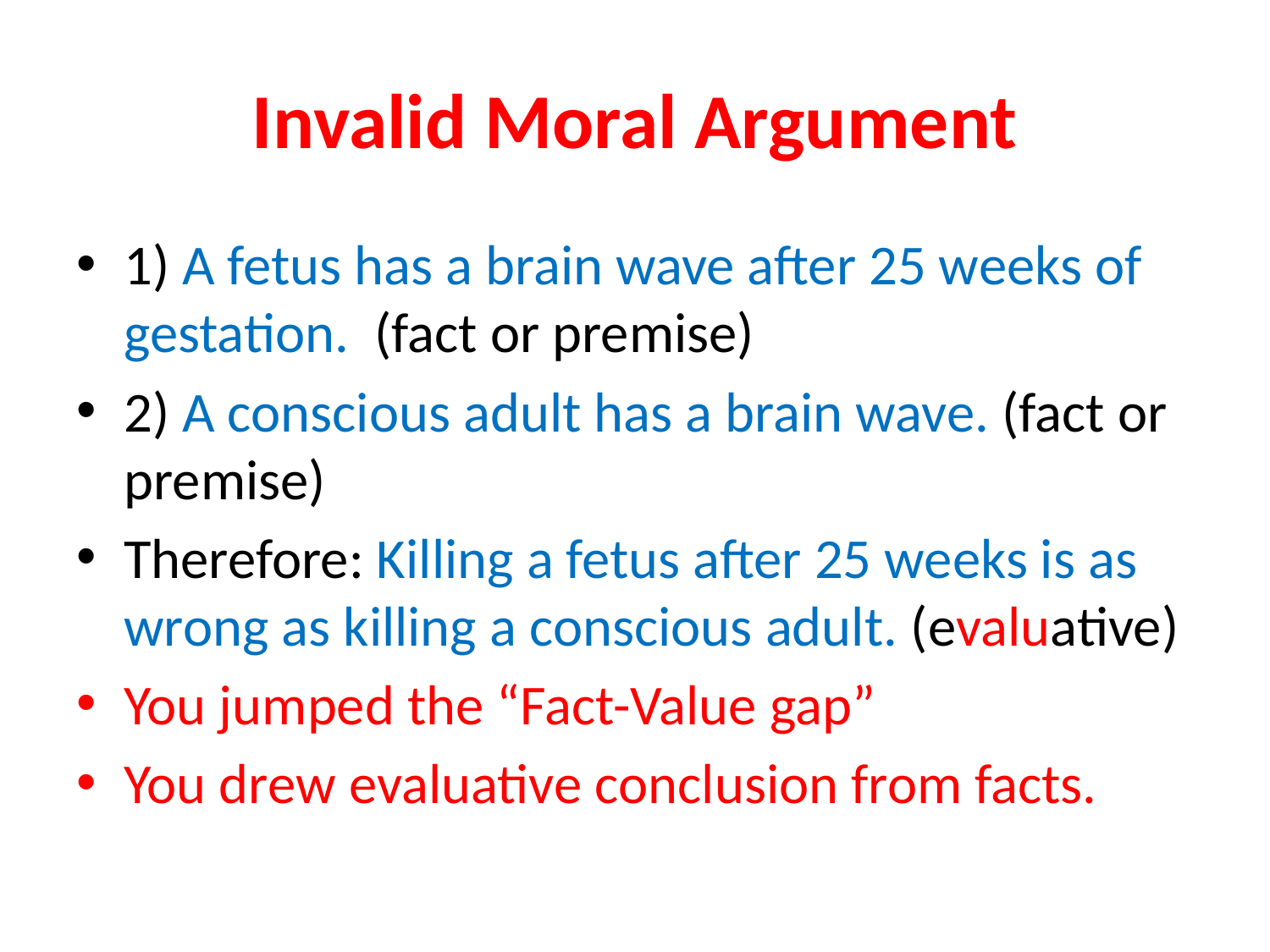

# Invalid Moral Argument
1) A fetus has a brain wave after 25 weeks of gestation.  (fact or premise)
2) A conscious adult has a brain wave. (fact or premise)
Therefore: Killing a fetus after 25 weeks is as wrong as killing a conscious adult. (evaluative)
You jumped the “Fact-Value gap”
You drew evaluative conclusion from facts.